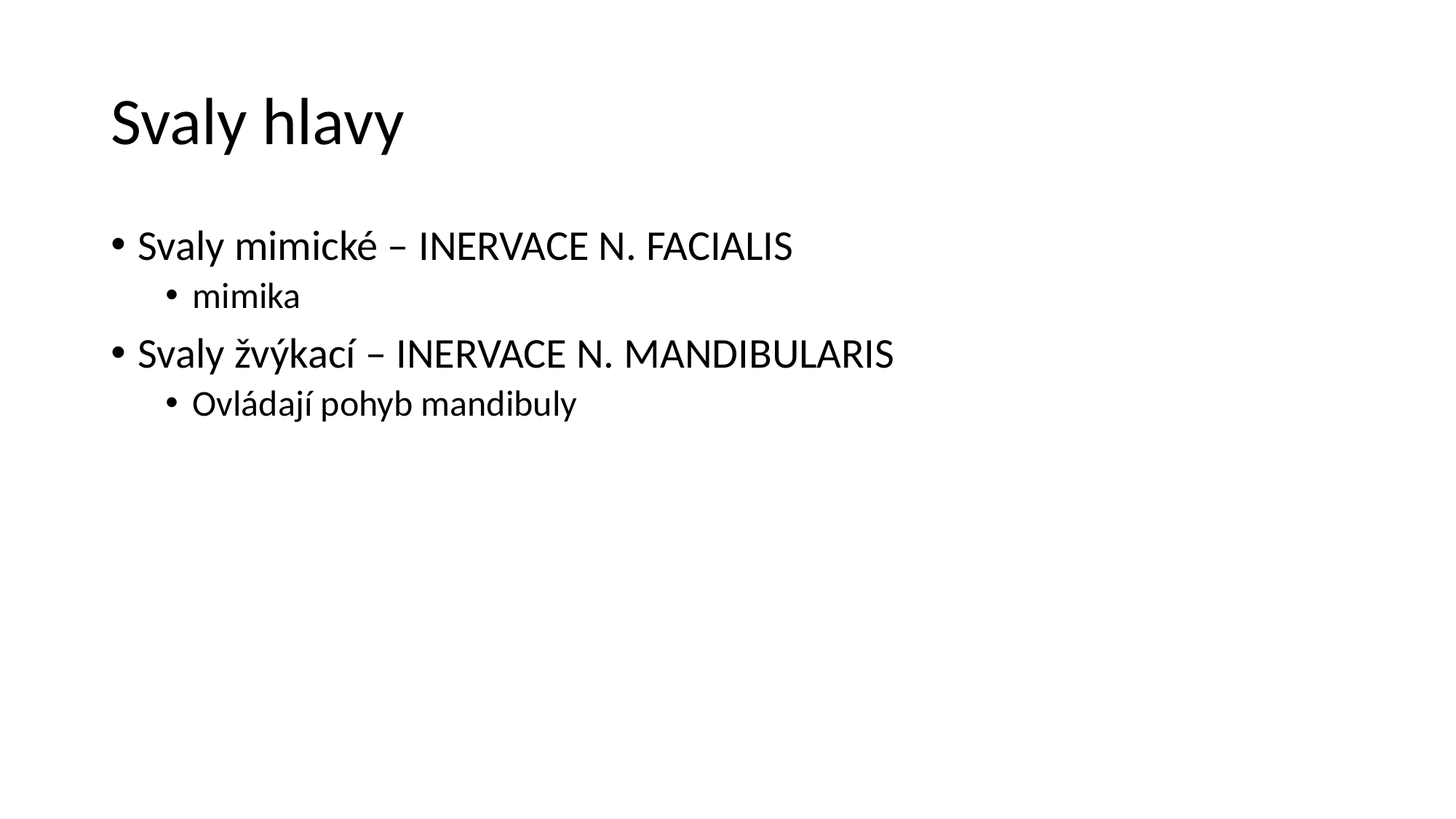

# Svaly hlavy
Svaly mimické – INERVACE N. FACIALIS
mimika
Svaly žvýkací – INERVACE N. MANDIBULARIS
Ovládají pohyb mandibuly